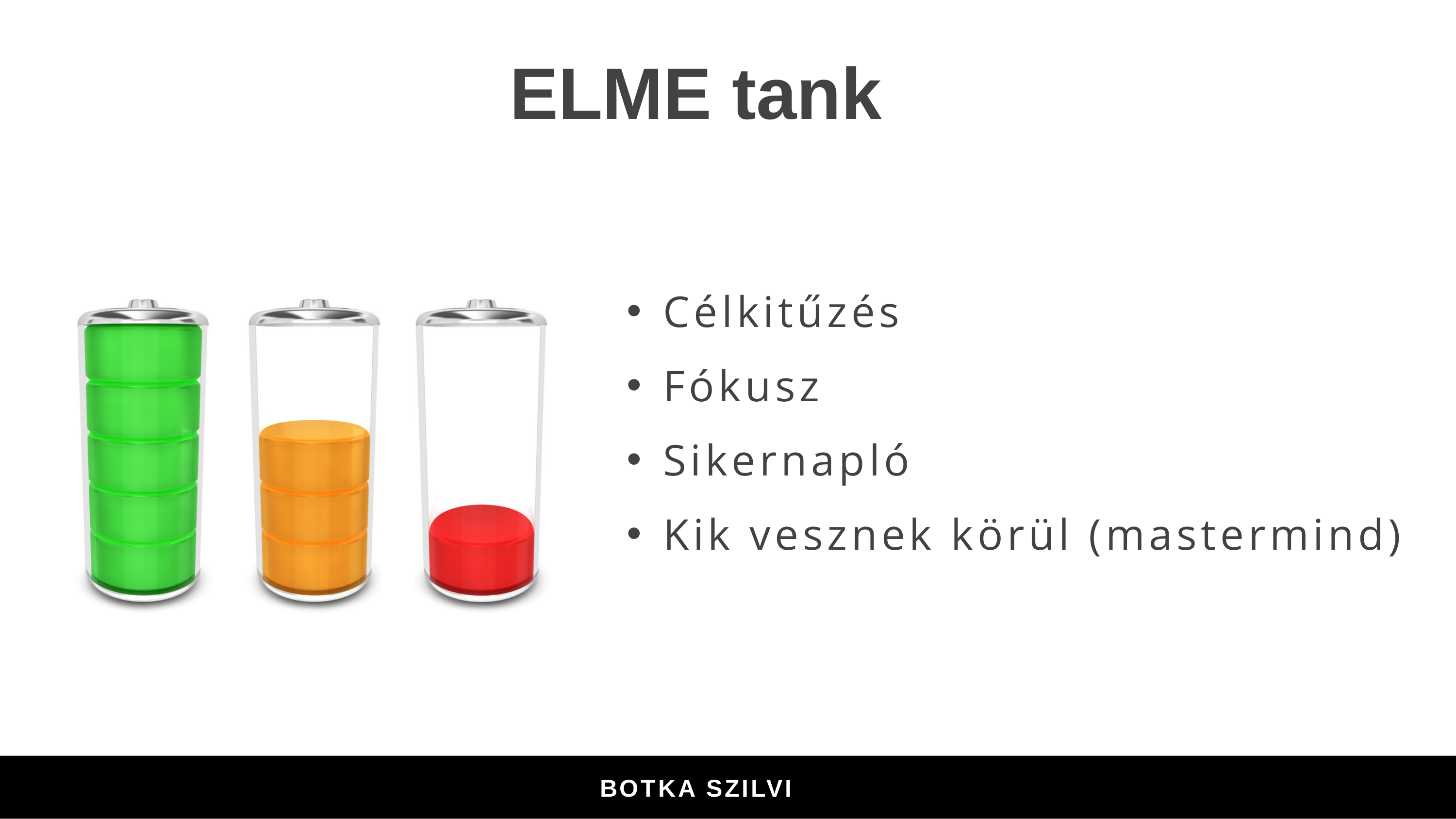

ELME tank
Célkitűzés
Fókusz
Sikernapló
Kik vesznek körül (mastermind)

BOTKA-ILYÉS SZILVI
BOTKA SZILVI
BOTKA-ILYÉS SZILVI
BOTKA SZILVI
BOTKA-ILYÉS SZILVI
BOTKA SZILVI